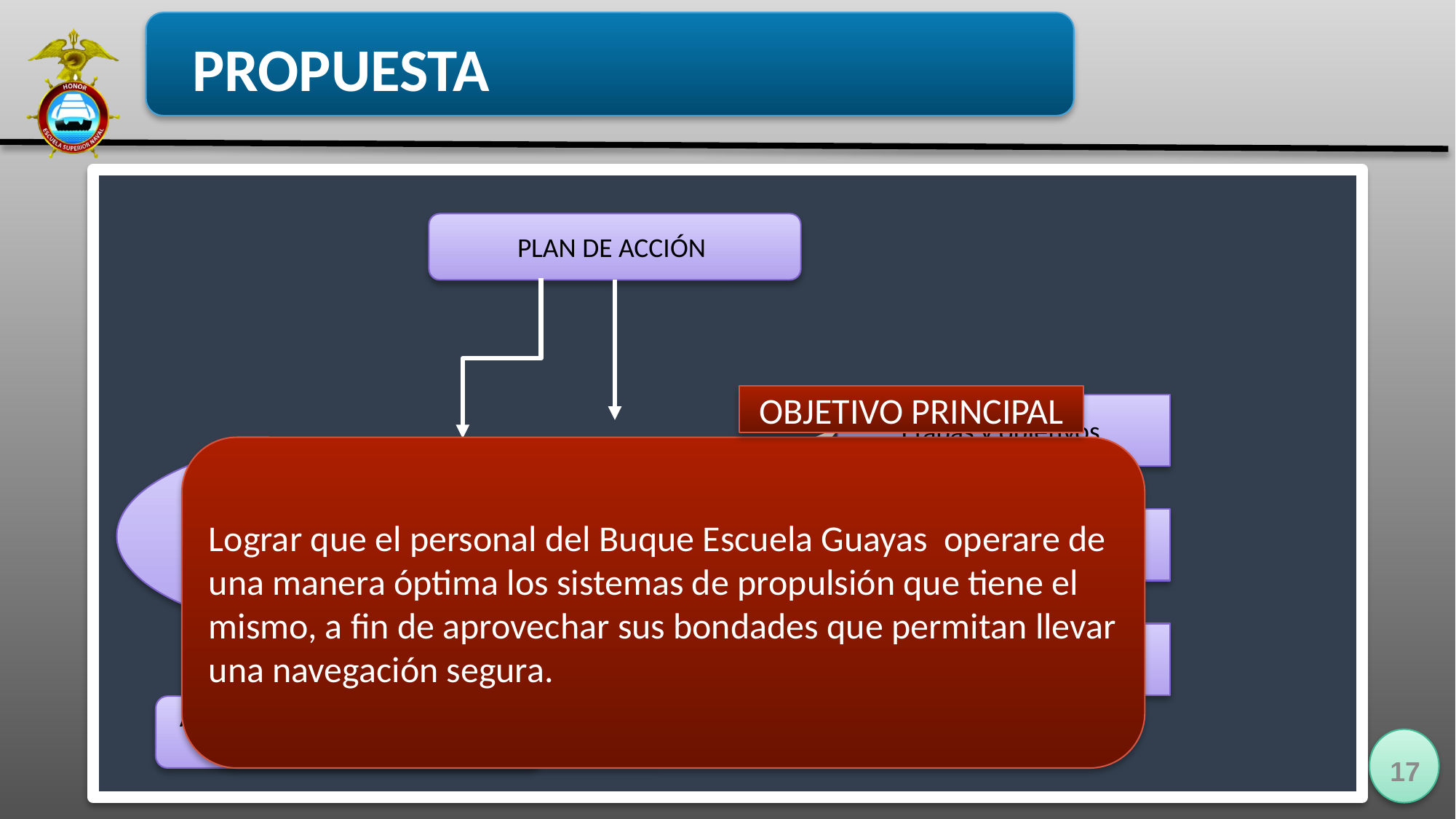

PROPUESTA
PLAN DE ACCIÓN
OBJETIVO PRINCIPAL
Etapas y objetivos
Lograr que el personal del Buque Escuela Guayas  operare de una manera óptima los sistemas de propulsión que tiene el mismo, a fin de aprovechar sus bondades que permitan llevar una navegación segura.
Instrumento gerencial de programación y control de la ejecución de la operación de los sistemas de propulsión
Tareas y metas
Navegación segura
A lo largo de una navegación o previo a la navegación
17